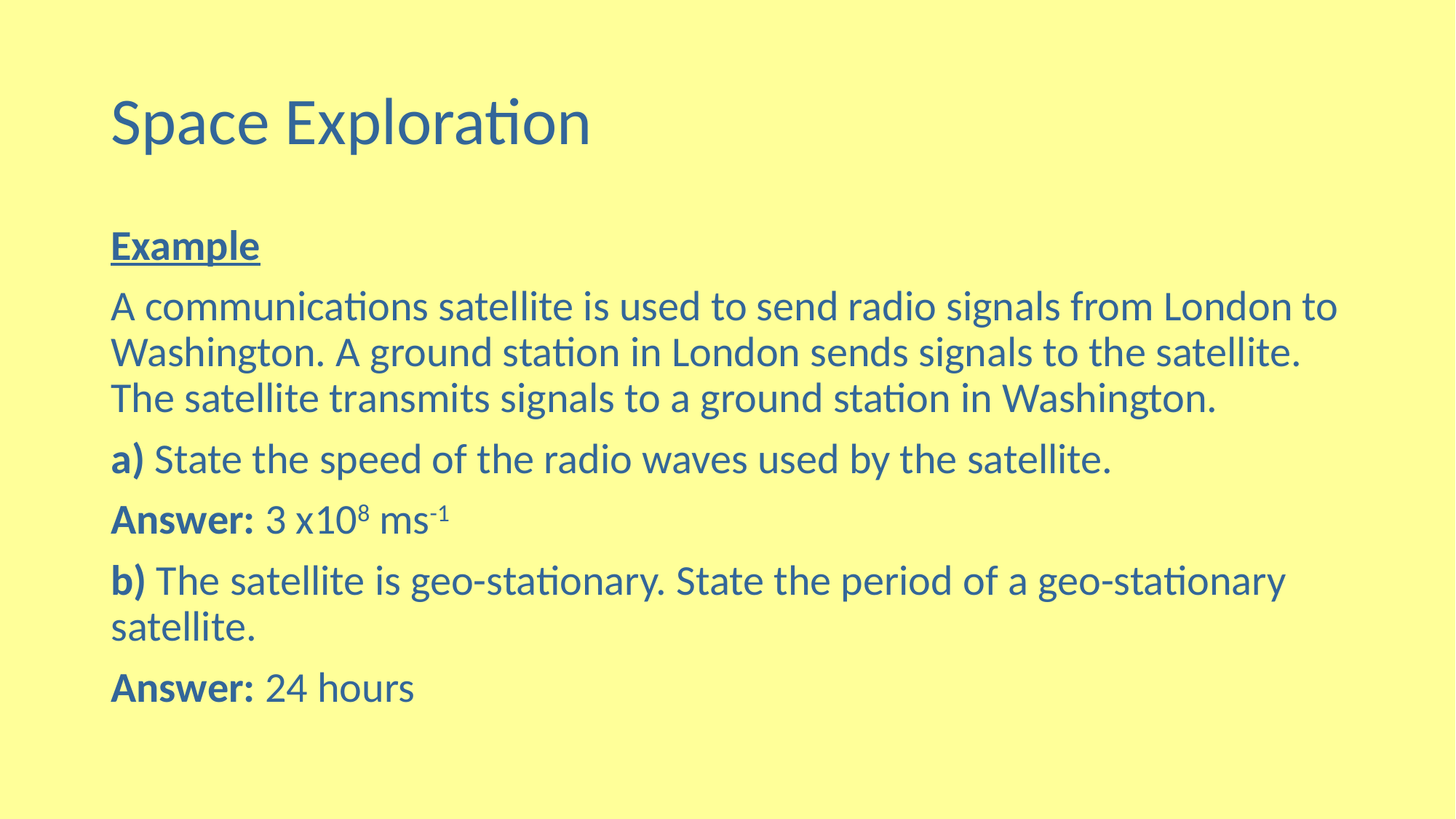

# Space Exploration
Example
A communications satellite is used to send radio signals from London to Washington. A ground station in London sends signals to the satellite. The satellite transmits signals to a ground station in Washington.
a) State the speed of the radio waves used by the satellite.
Answer: 3 x108 ms-1
b) The satellite is geo-stationary. State the period of a geo-stationary satellite.
Answer: 24 hours